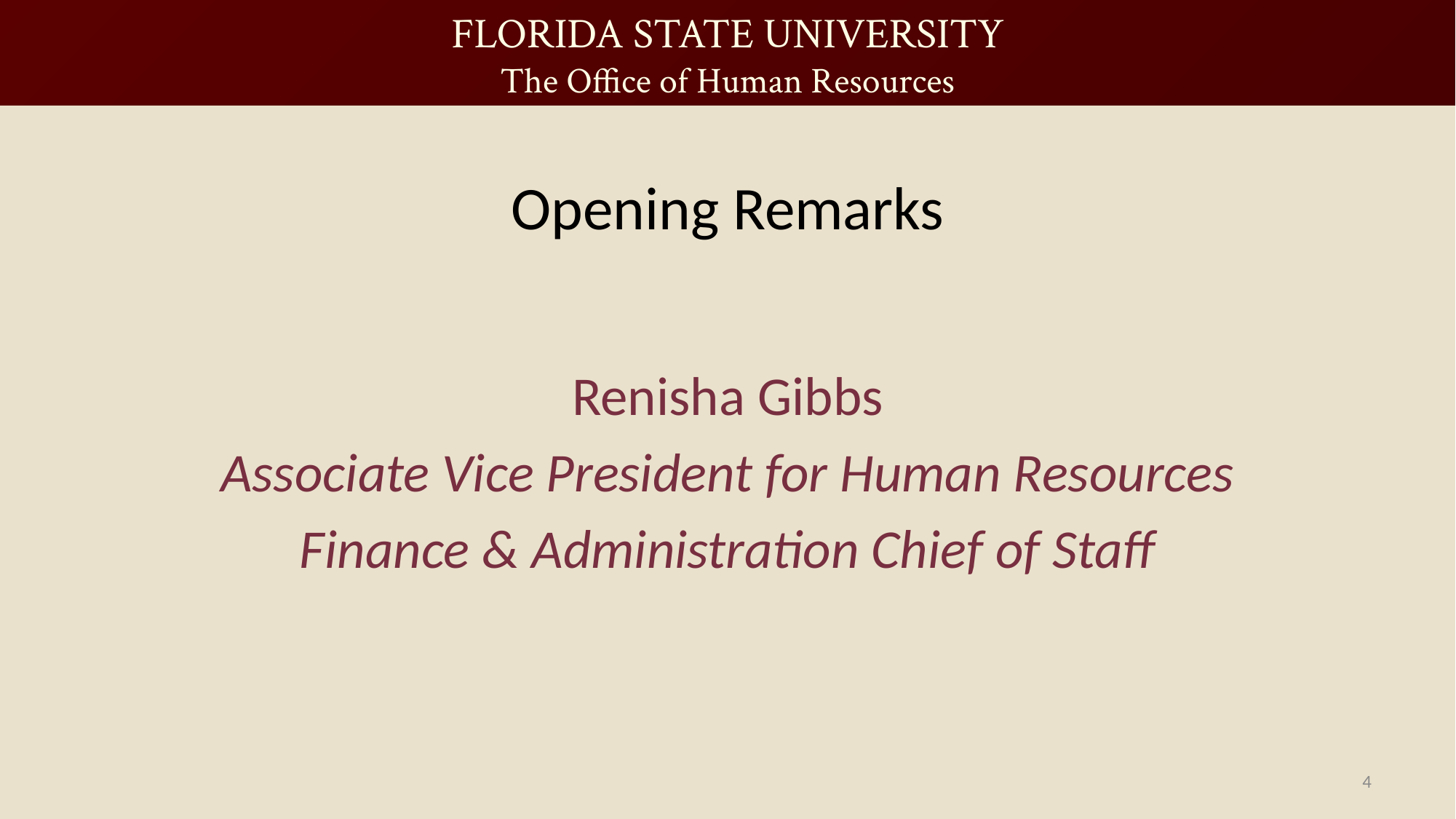

# Opening Remarks
Renisha Gibbs
Associate Vice President for Human Resources
Finance & Administration Chief of Staff
4